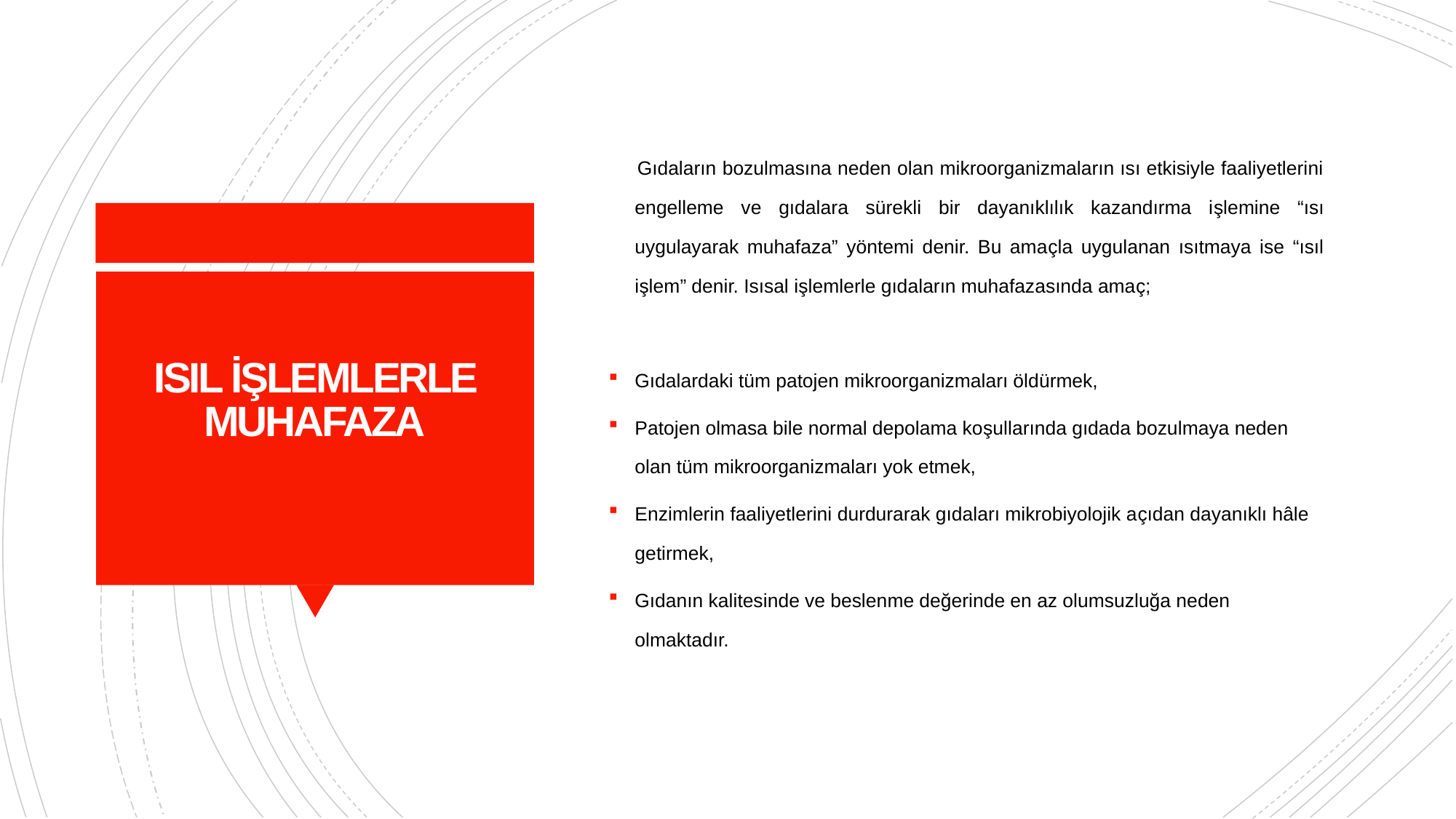

Gıdaların bozulmasına neden olan mikroorganizmaların ısı etkisiyle faaliyetlerini engelleme ve gıdalara sürekli bir dayanıklılık kazandırma işlemine “ısı uygulayarak muhafaza” yöntemi denir. Bu amaçla uygulanan ısıtmaya ise “ısıl işlem” denir. Isısal işlemlerle gıdaların muhafazasında amaç;

Gıdalardaki tüm patojen mikroorganizmaları öldürmek,
Patojen olmasa bile normal depolama koşullarında gıdada bozulmaya neden olan tüm mikroorganizmaları yok etmek,
Enzimlerin faaliyetlerini durdurarak gıdaları mikrobiyolojik açıdan dayanıklı hâle getirmek,
Gıdanın kalitesinde ve beslenme değerinde en az olumsuzluğa neden olmaktadır.
# ISIL İŞLEMLERLE MUHAFAZA